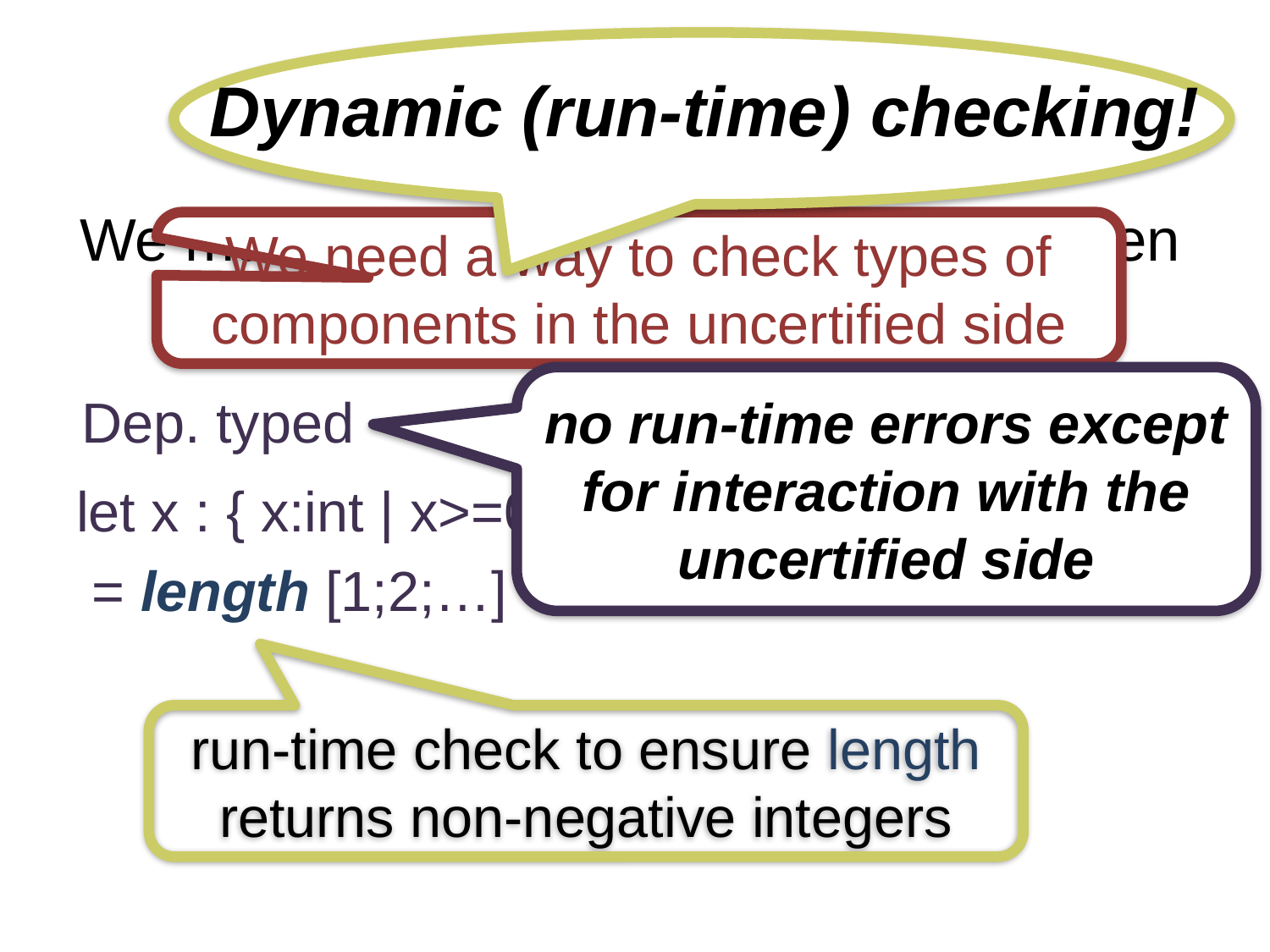

Dynamic (run-time) checking!
# A challenge
We must establish safe interact between
a certified and an uncertified world
We need a way to check types of components in the uncertified side
no run-time errors except for interaction with the uncertified side

Dep. typed
Statically typed
let length
 : int list → int = …
let x : { x:int | x>=0 }
 = length [1;2;…]
run-time check to ensure length returns non-negative integers